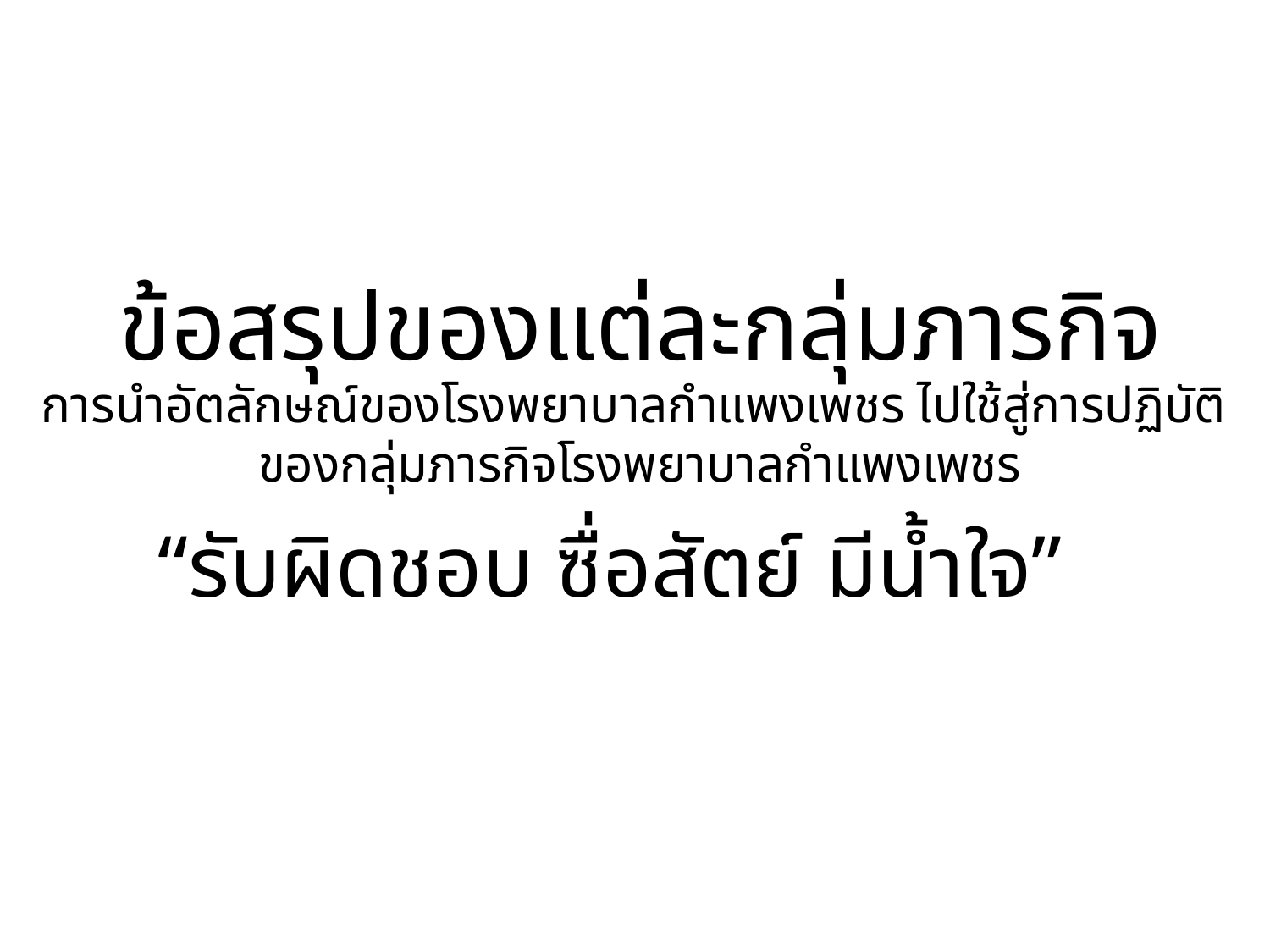

ข้อสรุปของแต่ละกลุ่มภารกิจ
การนำอัตลักษณ์ของโรงพยาบาลกำแพงเพชร ไปใช้สู่การปฏิบัติ
ของกลุ่มภารกิจโรงพยาบาลกำแพงเพชร
“รับผิดชอบ ซื่อสัตย์ มีน้ำใจ”